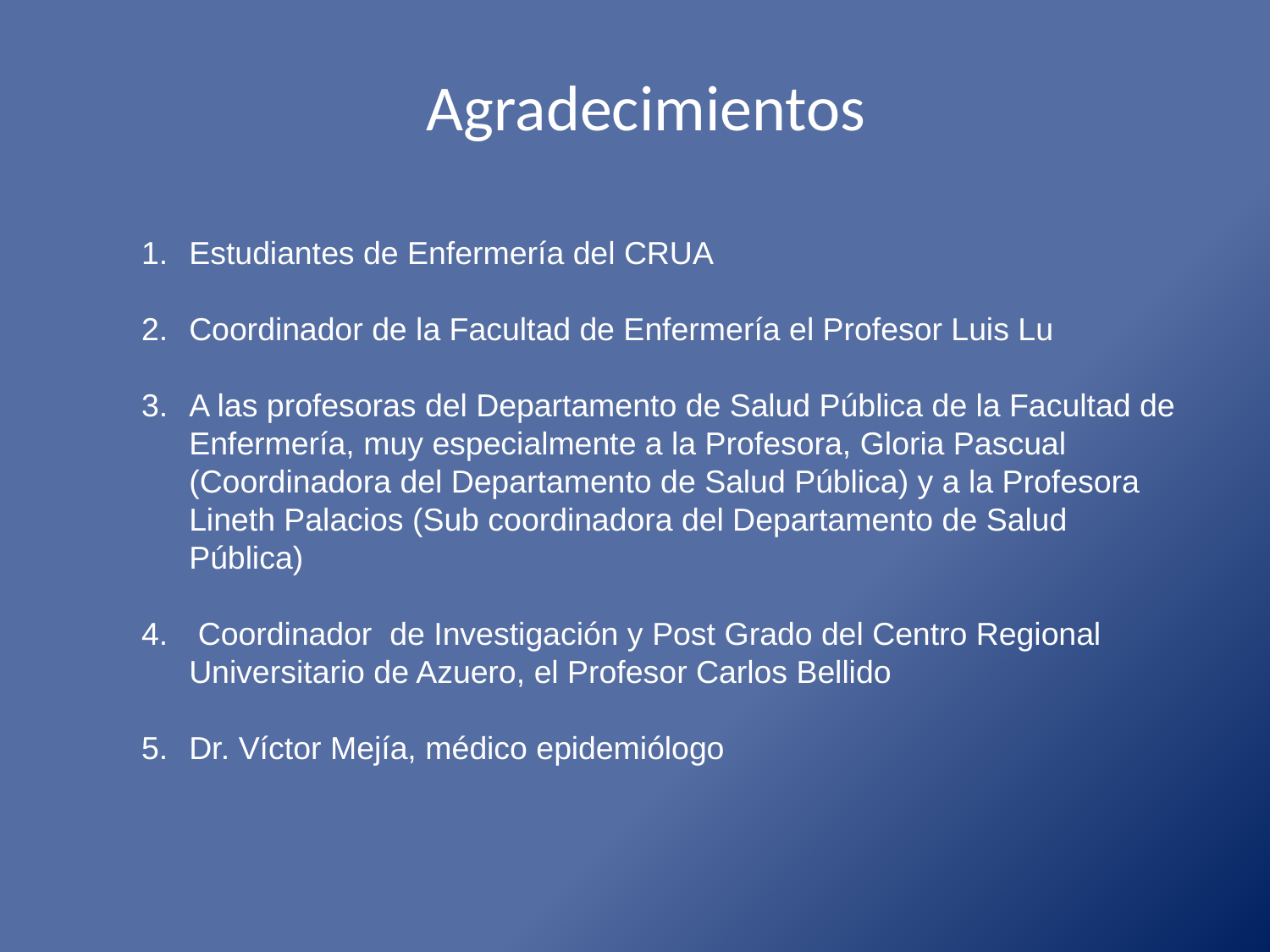

# Agradecimientos

Estudiantes de Enfermería del CRUA

Coordinador de la Facultad de Enfermería el Profesor Luis Lu

A las profesoras del Departamento de Salud Pública de la Facultad de Enfermería, muy especialmente a la Profesora, Gloria Pascual (Coordinadora del Departamento de Salud Pública) y a la Profesora Lineth Palacios (Sub coordinadora del Departamento de Salud Pública)

 Coordinador  de Investigación y Post Grado del Centro Regional Universitario de Azuero, el Profesor Carlos Bellido

Dr. Víctor Mejía, médico epidemiólogo